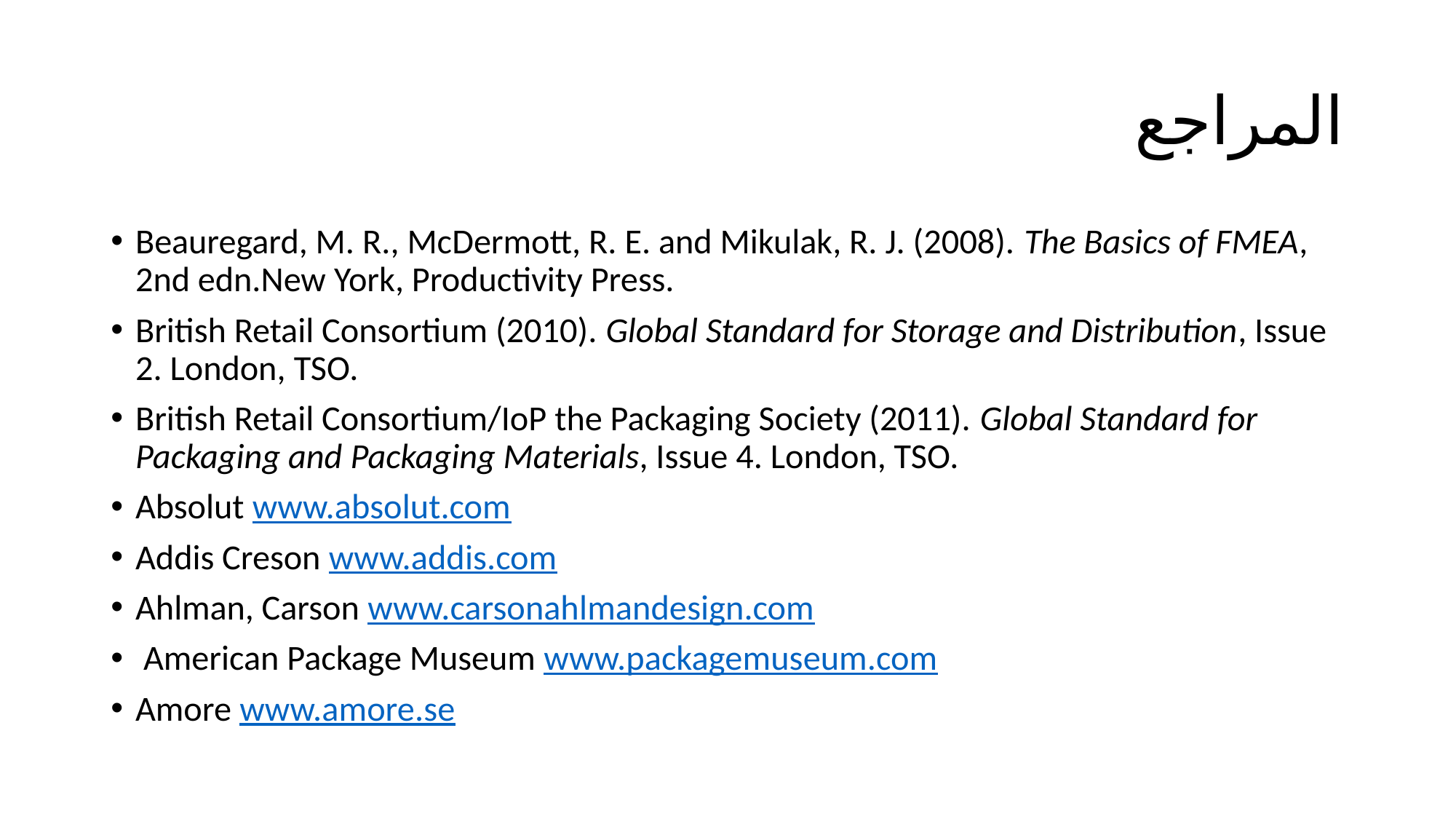

# المراجع
Beauregard, M. R., McDermott, R. E. and Mikulak, R. J. (2008). The Basics of FMEA, 2nd edn.New York, Productivity Press.
British Retail Consortium (2010). Global Standard for Storage and Distribution, Issue 2. London, TSO.
British Retail Consortium/IoP the Packaging Society (2011). Global Standard for Packaging and Packaging Materials, Issue 4. London, TSO.
Absolut www.absolut.com
Addis Creson www.addis.com
Ahlman, Carson www.carsonahlmandesign.com
 American Package Museum www.packagemuseum.com
Amore www.amore.se